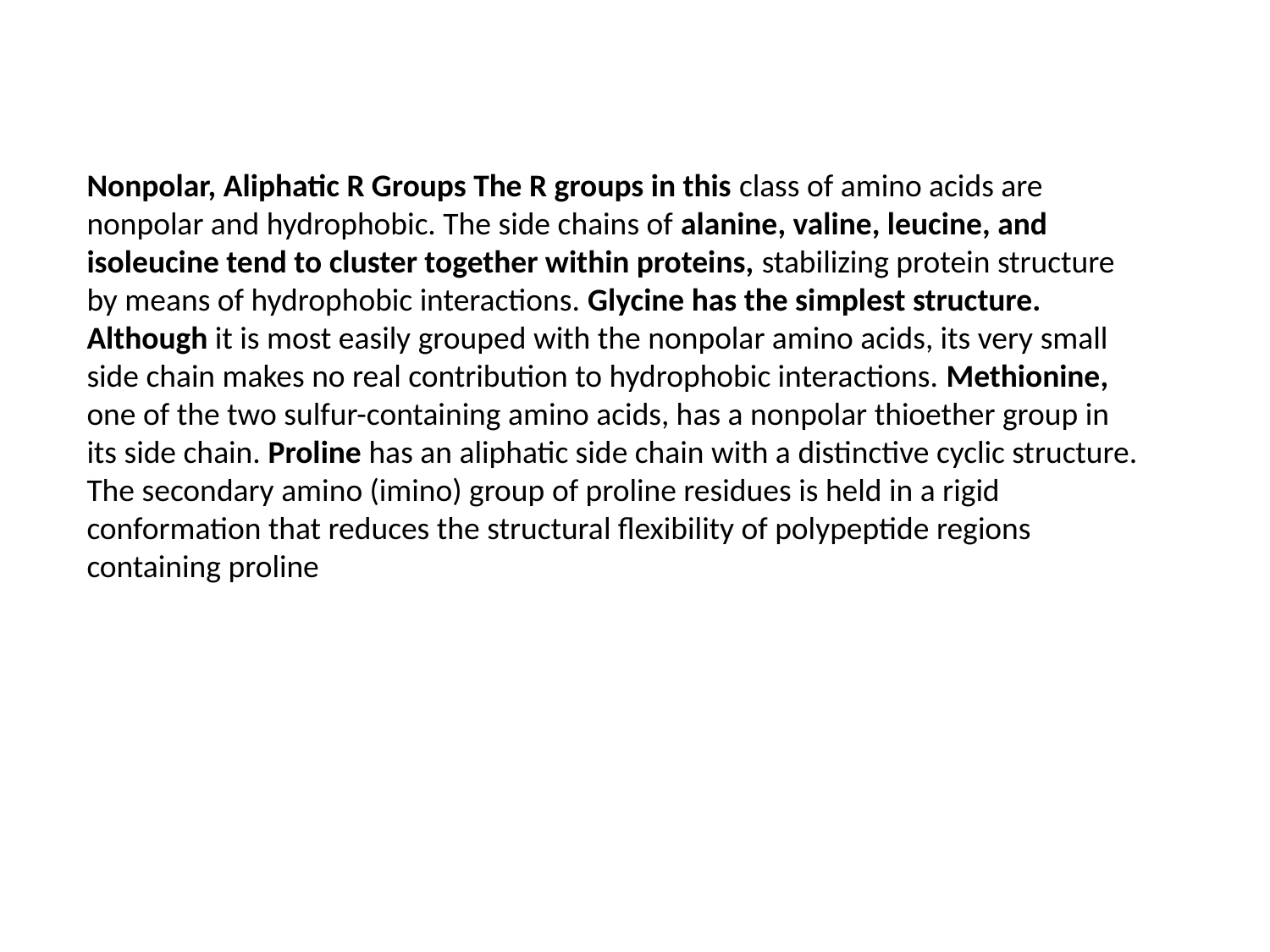

Nonpolar, Aliphatic R Groups The R groups in this class of amino acids are nonpolar and hydrophobic. The side chains of alanine, valine, leucine, and isoleucine tend to cluster together within proteins, stabilizing protein structure by means of hydrophobic interactions. Glycine has the simplest structure. Although it is most easily grouped with the nonpolar amino acids, its very small side chain makes no real contribution to hydrophobic interactions. Methionine, one of the two sulfur-containing amino acids, has a nonpolar thioether group in its side chain. Proline has an aliphatic side chain with a distinctive cyclic structure. The secondary amino (imino) group of proline residues is held in a rigid conformation that reduces the structural flexibility of polypeptide regions containing proline